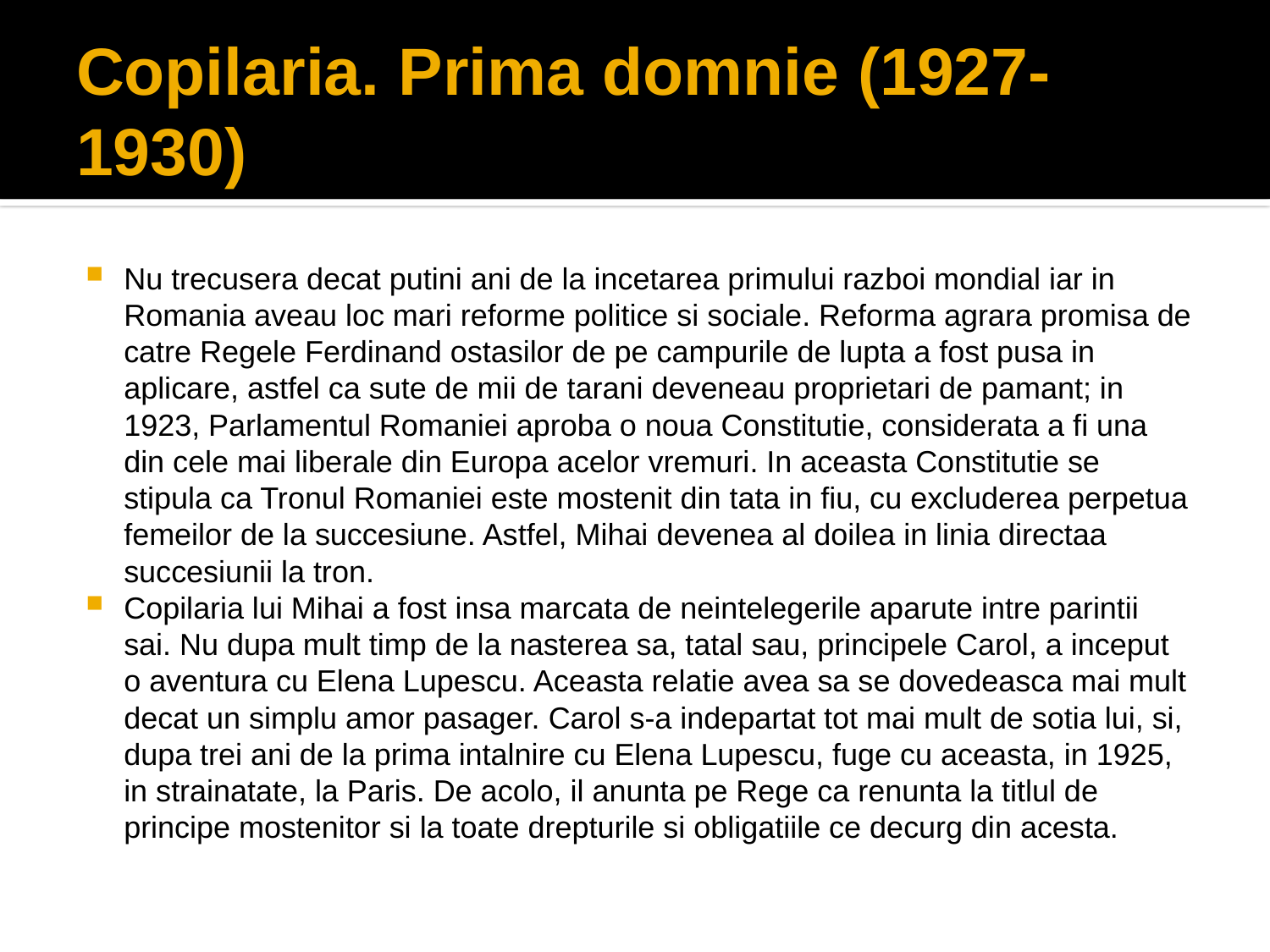

# Copilaria. Prima domnie (1927-1930)
Nu trecusera decat putini ani de la incetarea primului razboi mondial iar in Romania aveau loc mari reforme politice si sociale. Reforma agrara promisa de catre Regele Ferdinand ostasilor de pe campurile de lupta a fost pusa in aplicare, astfel ca sute de mii de tarani deveneau proprietari de pamant; in 1923, Parlamentul Romaniei aproba o noua Constitutie, considerata a fi una din cele mai liberale din Europa acelor vremuri. In aceasta Constitutie se stipula ca Tronul Romaniei este mostenit din tata in fiu, cu excluderea perpetua femeilor de la succesiune. Astfel, Mihai devenea al doilea in linia directaa succesiunii la tron.
Copilaria lui Mihai a fost insa marcata de neintelegerile aparute intre parintii sai. Nu dupa mult timp de la nasterea sa, tatal sau, principele Carol, a inceput o aventura cu Elena Lupescu. Aceasta relatie avea sa se dovedeasca mai mult decat un simplu amor pasager. Carol s-a indepartat tot mai mult de sotia lui, si, dupa trei ani de la prima intalnire cu Elena Lupescu, fuge cu aceasta, in 1925, in strainatate, la Paris. De acolo, il anunta pe Rege ca renunta la titlul de principe mostenitor si la toate drepturile si obligatiile ce decurg din acesta.